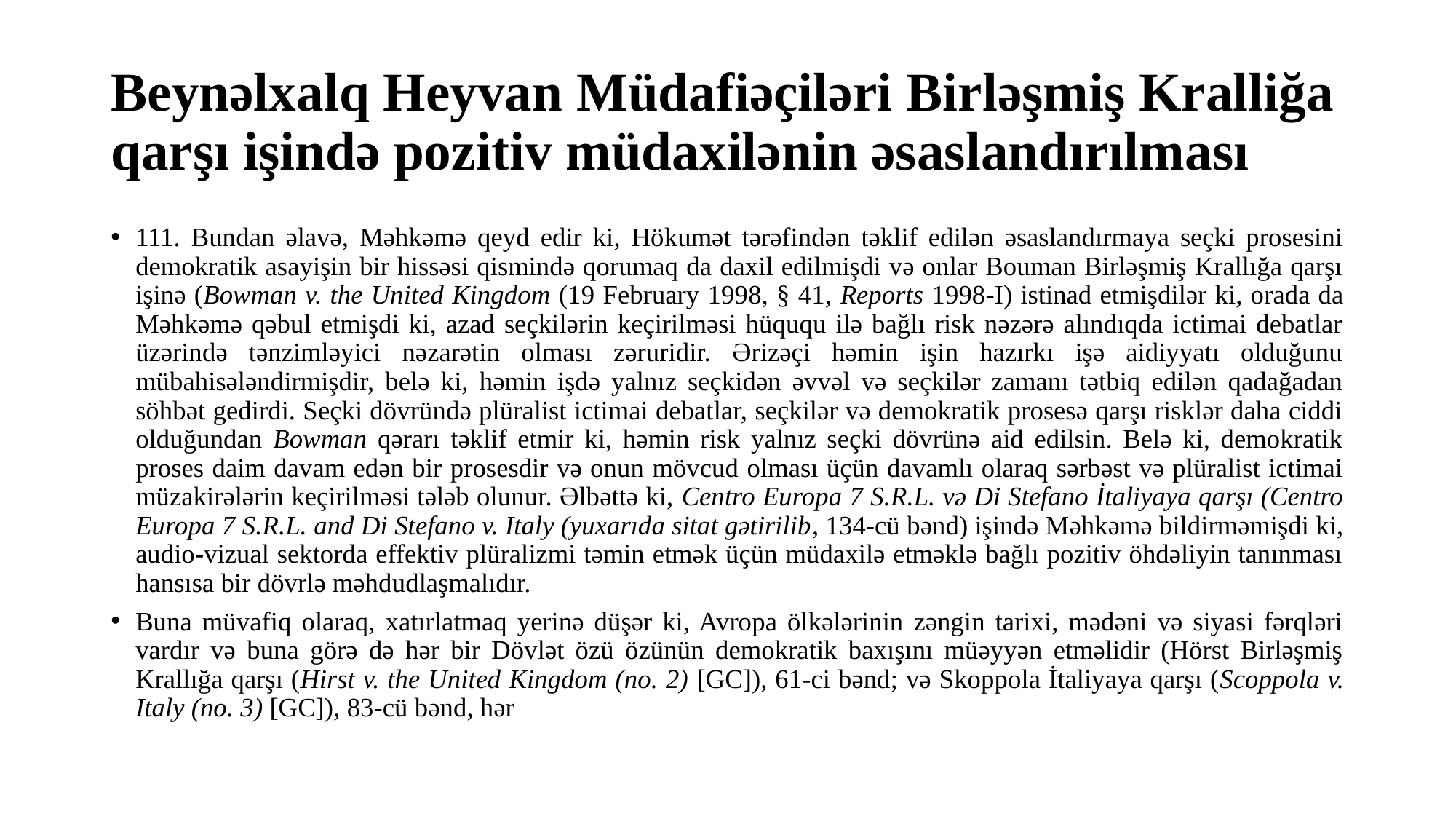

# Beynəlxalq Heyvan Müdafiəçiləri Birləşmiş Kralliğa qarşı işində pozitiv müdaxilənin əsaslandırılması
111. Bundan əlavə, Məhkəmə qeyd edir ki, Hökumət tərəfindən təklif edilən əsaslandırmaya seçki prosesini demokratik asayişin bir hissəsi qismində qorumaq da daxil edilmişdi və onlar Bouman Birləşmiş Krallığa qarşı işinə (Bowman v. the United Kingdom (19 February 1998, § 41, Reports 1998-I) istinad etmişdilər ki, orada da Məhkəmə qəbul etmişdi ki, azad seçkilərin keçirilməsi hüququ ilə bağlı risk nəzərə alındıqda ictimai debatlar üzərində tənzimləyici nəzarətin olması zəruridir. Ərizəçi həmin işin hazırkı işə aidiyyatı olduğunu mübahisələndirmişdir, belə ki, həmin işdə yalnız seçkidən əvvəl və seçkilər zamanı tətbiq edilən qadağadan söhbət gedirdi. Seçki dövründə plüralist ictimai debatlar, seçkilər və demokratik prosesə qarşı risklər daha ciddi olduğundan Bowman qərarı təklif etmir ki, həmin risk yalnız seçki dövrünə aid edilsin. Belə ki, demokratik proses daim davam edən bir prosesdir və onun mövcud olması üçün davamlı olaraq sərbəst və plüralist ictimai müzakirələrin keçirilməsi tələb olunur. Əlbəttə ki, Centro Europa 7 S.R.L. və Di Stefano İtaliyaya qarşı (Centro Europa 7 S.R.L. and Di Stefano v. Italy (yuxarıda sitat gətirilib, 134-cü bənd) işində Məhkəmə bildirməmişdi ki, audio-vizual sektorda effektiv plüralizmi təmin etmək üçün müdaxilə etməklə bağlı pozitiv öhdəliyin tanınması hansısa bir dövrlə məhdudlaşmalıdır.
Buna müvafiq olaraq, xatırlatmaq yerinə düşər ki, Avropa ölkələrinin zəngin tarixi, mədəni və siyasi fərqləri vardır və buna görə də hər bir Dövlət özü özünün demokratik baxışını müəyyən etməlidir (Hörst Birləşmiş Krallığa qarşı (Hirst v. the United Kingdom (no. 2) [GC]), 61-ci bənd; və Skoppola İtaliyaya qarşı (Scoppola v. Italy (no. 3) [GC]), 83-cü bənd, hər